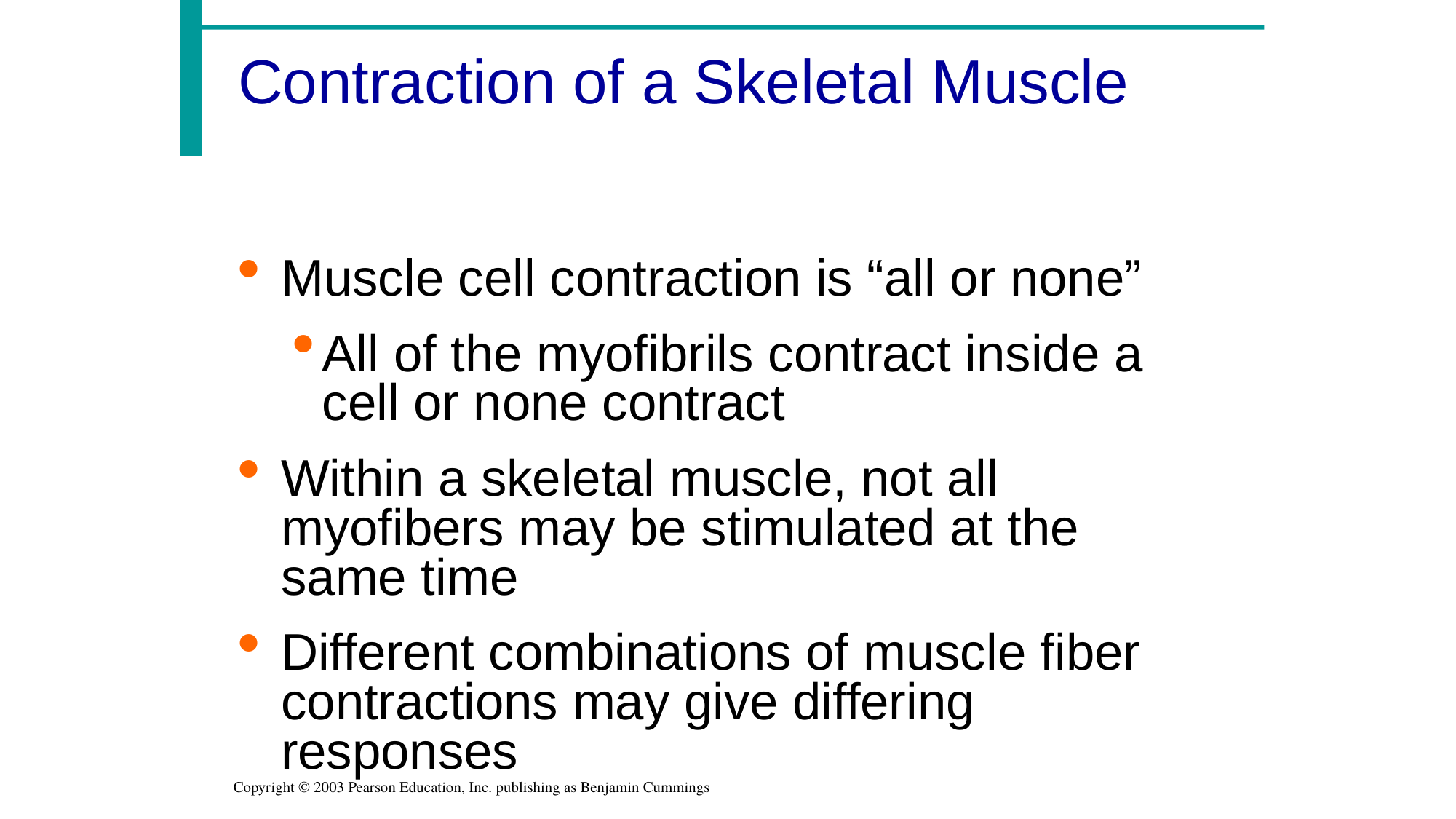

Contraction of a Skeletal Muscle
Muscle cell contraction is “all or none”
All of the myofibrils contract inside a cell or none contract
Within a skeletal muscle, not all myofibers may be stimulated at the same time
Different combinations of muscle fiber contractions may give differing responses
Copyright © 2003 Pearson Education, Inc. publishing as Benjamin Cummings